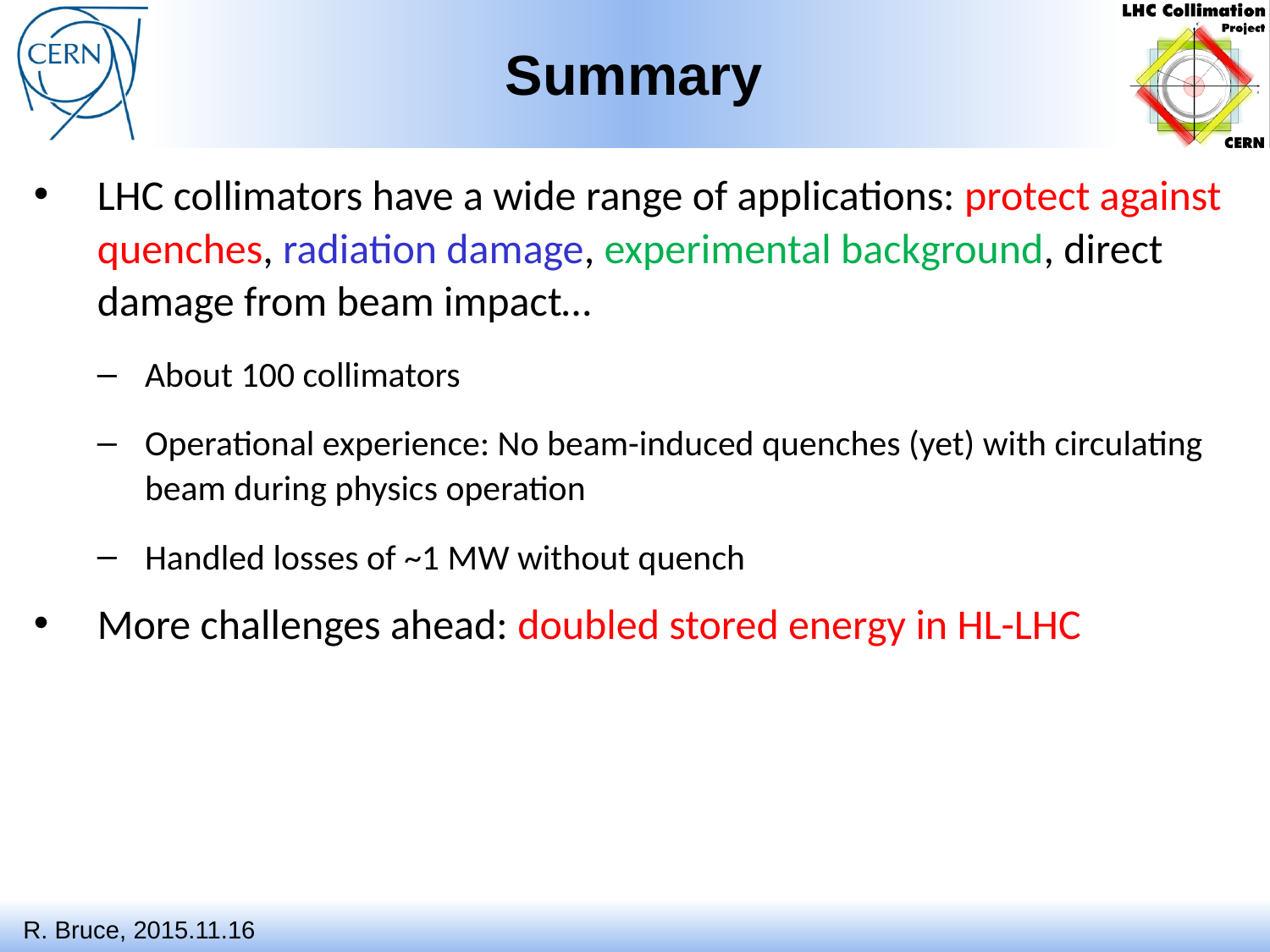

# Summary
LHC collimators have a wide range of applications: protect against quenches, radiation damage, experimental background, direct damage from beam impact…
About 100 collimators
Operational experience: No beam-induced quenches (yet) with circulating beam during physics operation
Handled losses of ~1 MW without quench
More challenges ahead: doubled stored energy in HL-LHC
R. Bruce, 2015.11.16